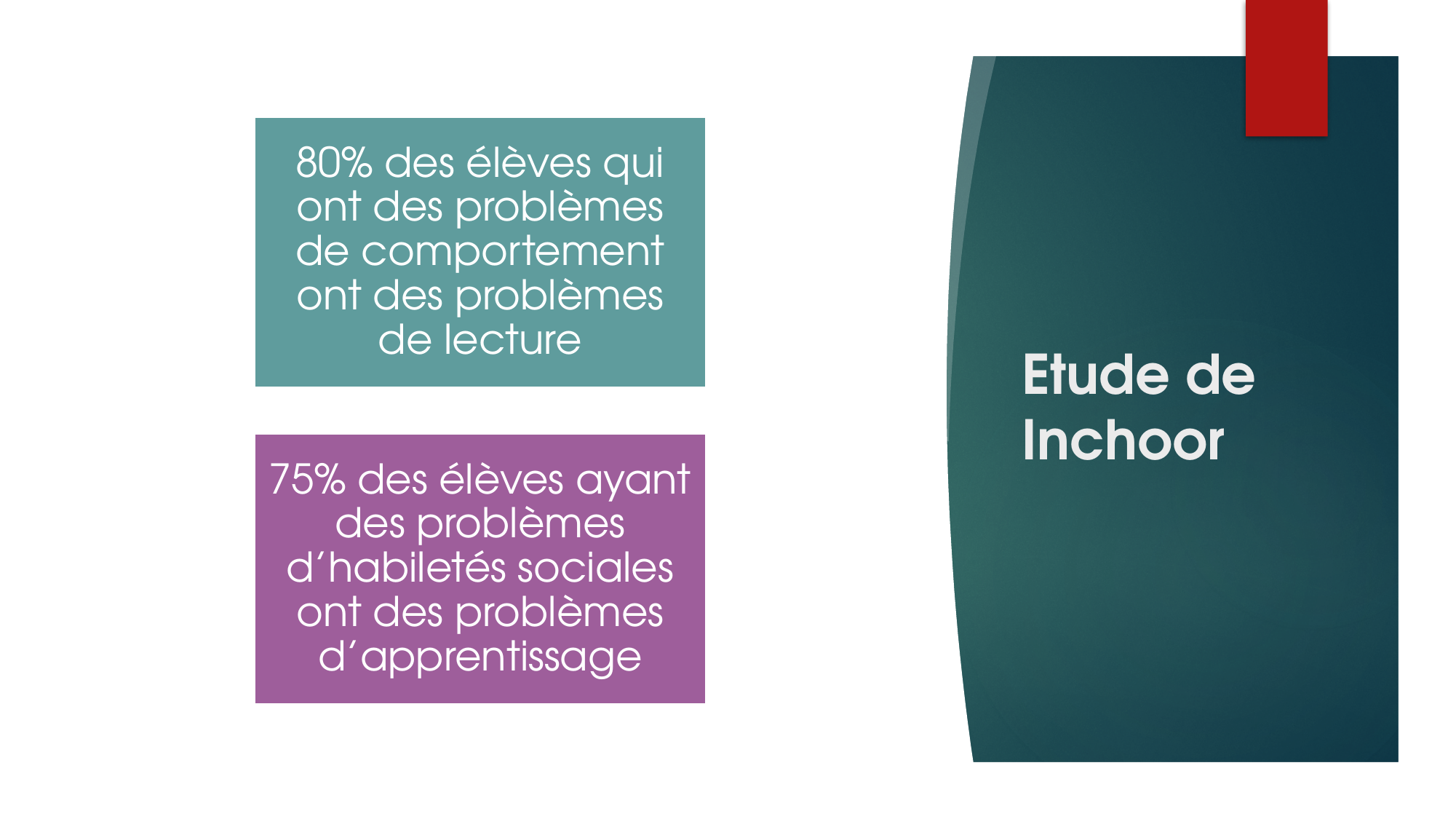

80% des élèves qui ont des problèmes de comportement ont des problèmes de lecture
75% des élèves ayant des problèmes d’habiletés sociales ont des problèmes d’apprentissage
# Etude de Inchoor